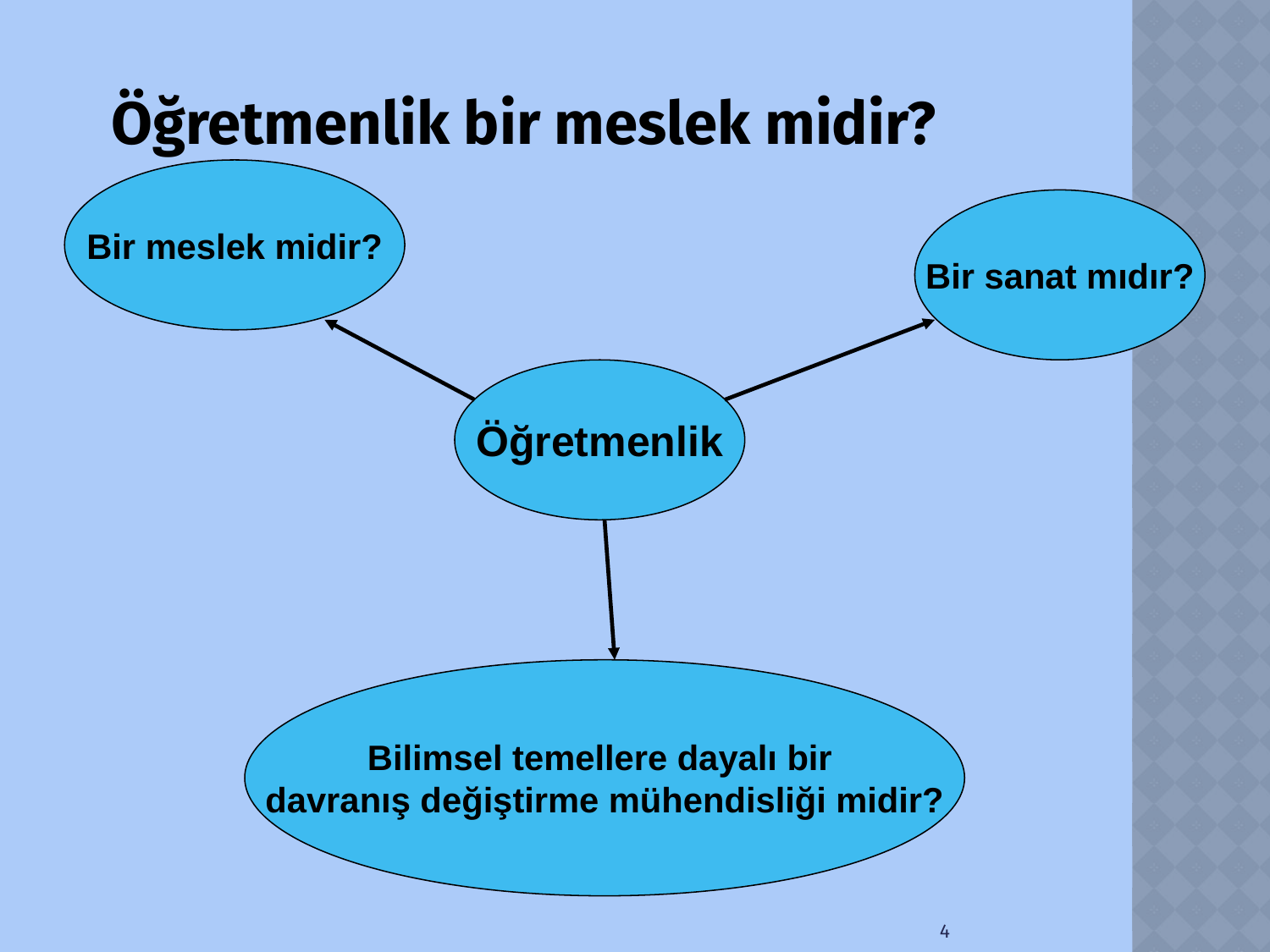

# Öğretmenlik bir meslek midir?
Bir meslek midir?
Bir sanat mıdır?

Öğretmenlik

Bilimsel temellere dayalı bir
davranış değiştirme mühendisliği midir?
4